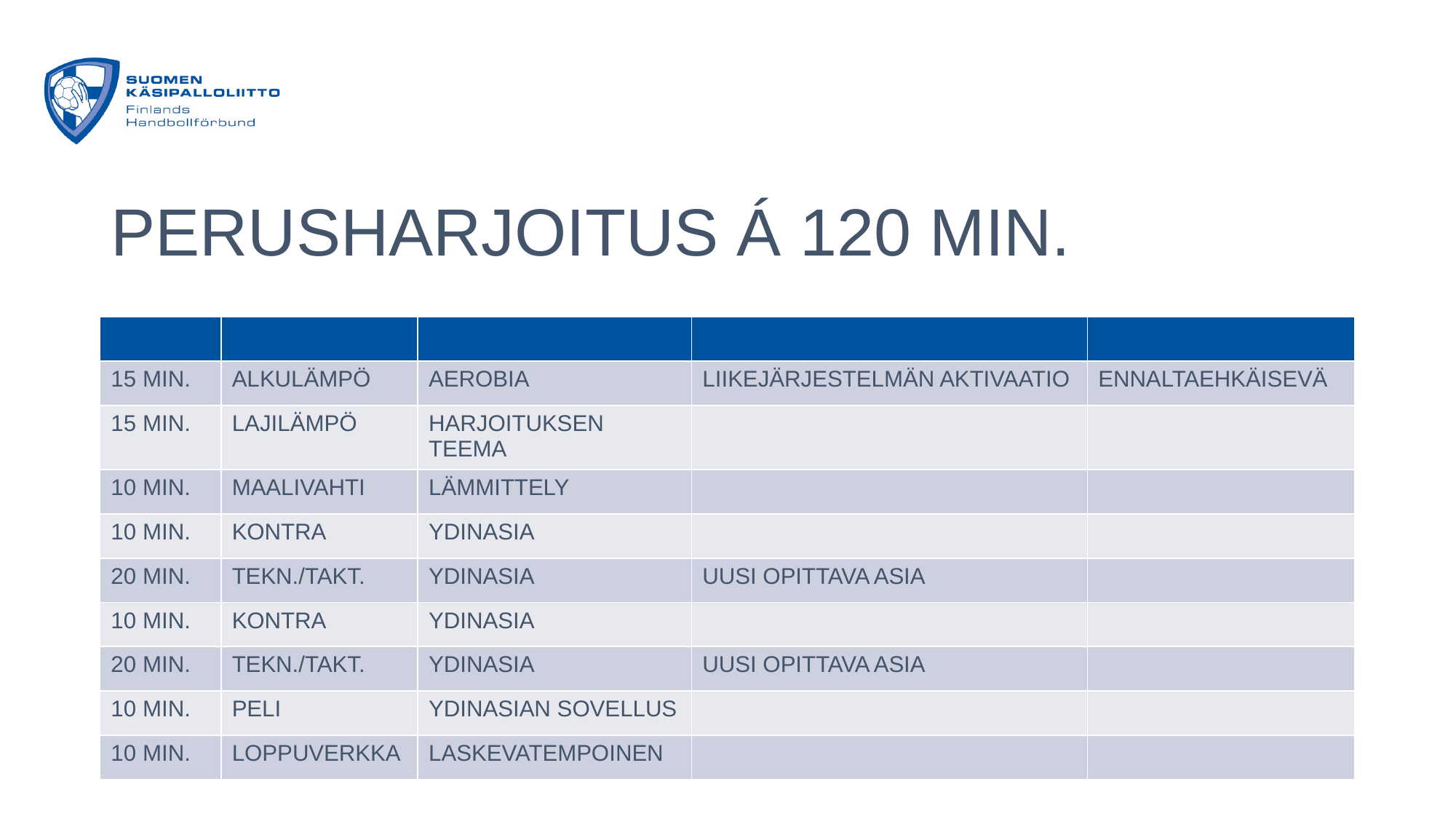

# PERUSHARJOITUS Á 120 MIN.
|  |  |  |  |  |
| --- | --- | --- | --- | --- |
| 15 MIN. | ALKULÄMPÖ | AEROBIA | LIIKEJÄRJESTELMÄN AKTIVAATIO | ENNALTAEHKÄISEVÄ |
| 15 MIN. | LAJILÄMPÖ | HARJOITUKSEN TEEMA |  |  |
| 10 MIN. | MAALIVAHTI | LÄMMITTELY |  |  |
| 10 MIN. | KONTRA | YDINASIA |  |  |
| 20 MIN. | TEKN./TAKT. | YDINASIA | UUSI OPITTAVA ASIA |  |
| 10 MIN. | KONTRA | YDINASIA |  |  |
| 20 MIN. | TEKN./TAKT. | YDINASIA | UUSI OPITTAVA ASIA |  |
| 10 MIN. | PELI | YDINASIAN SOVELLUS |  |  |
| 10 MIN. | LOPPUVERKKA | LASKEVATEMPOINEN |  |  |